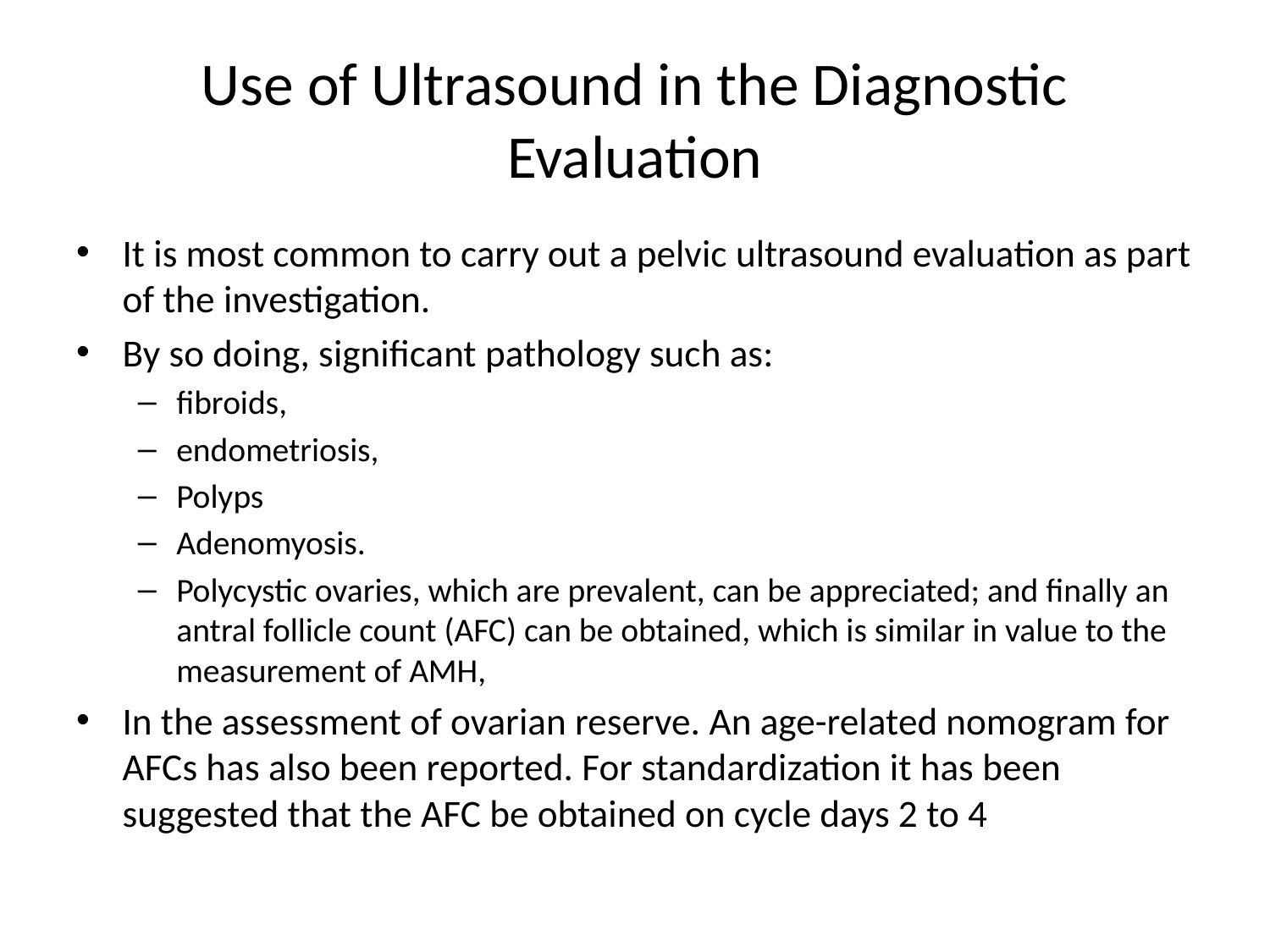

# Use of Ultrasound in the Diagnostic Evaluation
It is most common to carry out a pelvic ultrasound evaluation as part of the investigation.
By so doing, significant pathology such as:
fibroids,
endometriosis,
Polyps
Adenomyosis.
Polycystic ovaries, which are prevalent, can be appreciated; and finally an antral follicle count (AFC) can be obtained, which is similar in value to the measurement of AMH,
In the assessment of ovarian reserve. An age-related nomogram for AFCs has also been reported. For standardization it has been suggested that the AFC be obtained on cycle days 2 to 4